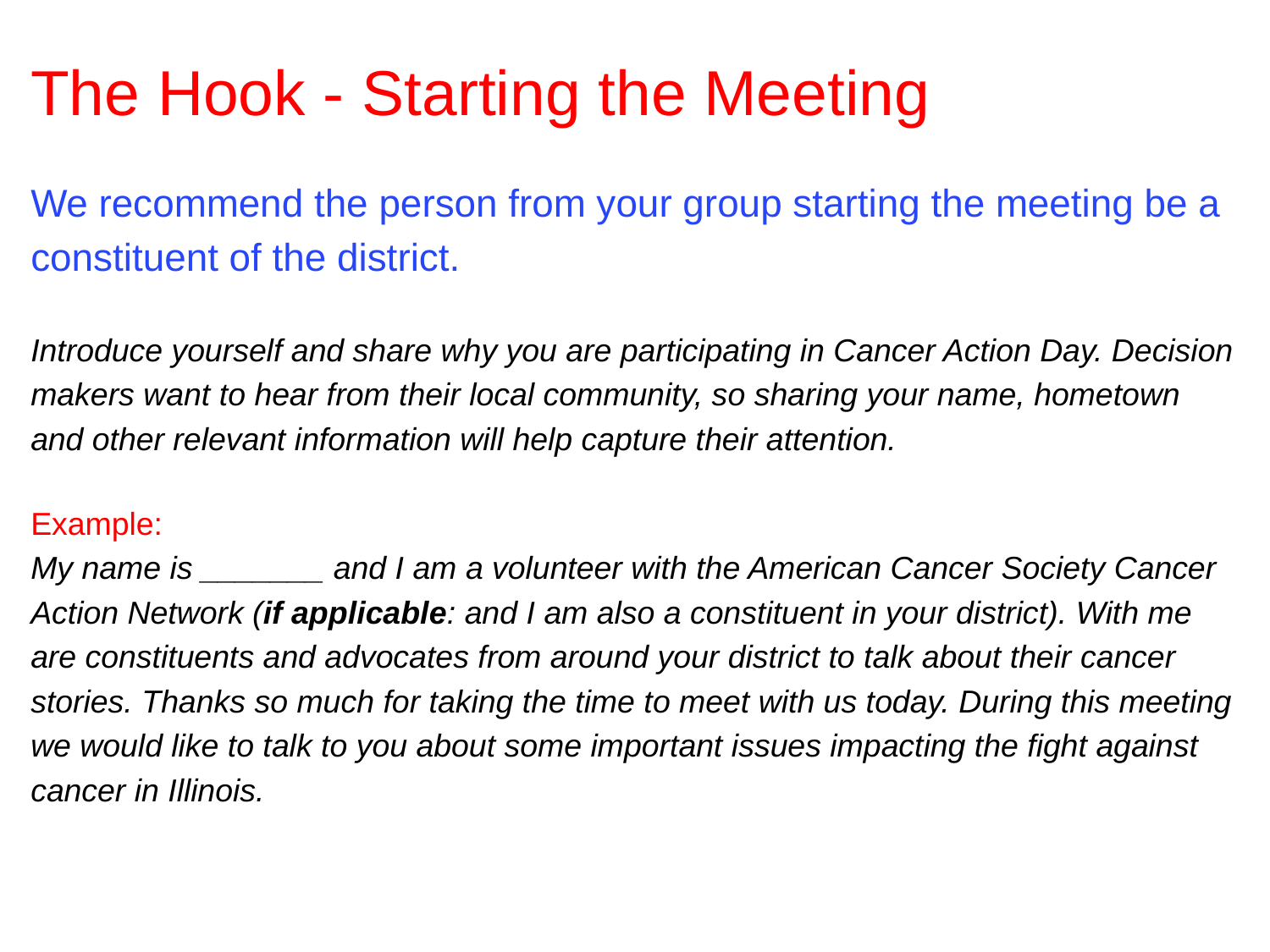

The Hook - Starting the Meeting

We recommend the person from your group starting the meeting be a constituent of the district.

Introduce yourself and share why you are participating in Cancer Action Day. Decision makers want to hear from their local community, so sharing your name, hometown and other relevant information will help capture their attention.

Example:
My name is _______ and I am a volunteer with the American Cancer Society Cancer Action Network (if applicable: and I am also a constituent in your district). With me are constituents and advocates from around your district to talk about their cancer stories. Thanks so much for taking the time to meet with us today. During this meeting we would like to talk to you about some important issues impacting the fight against cancer in Illinois.